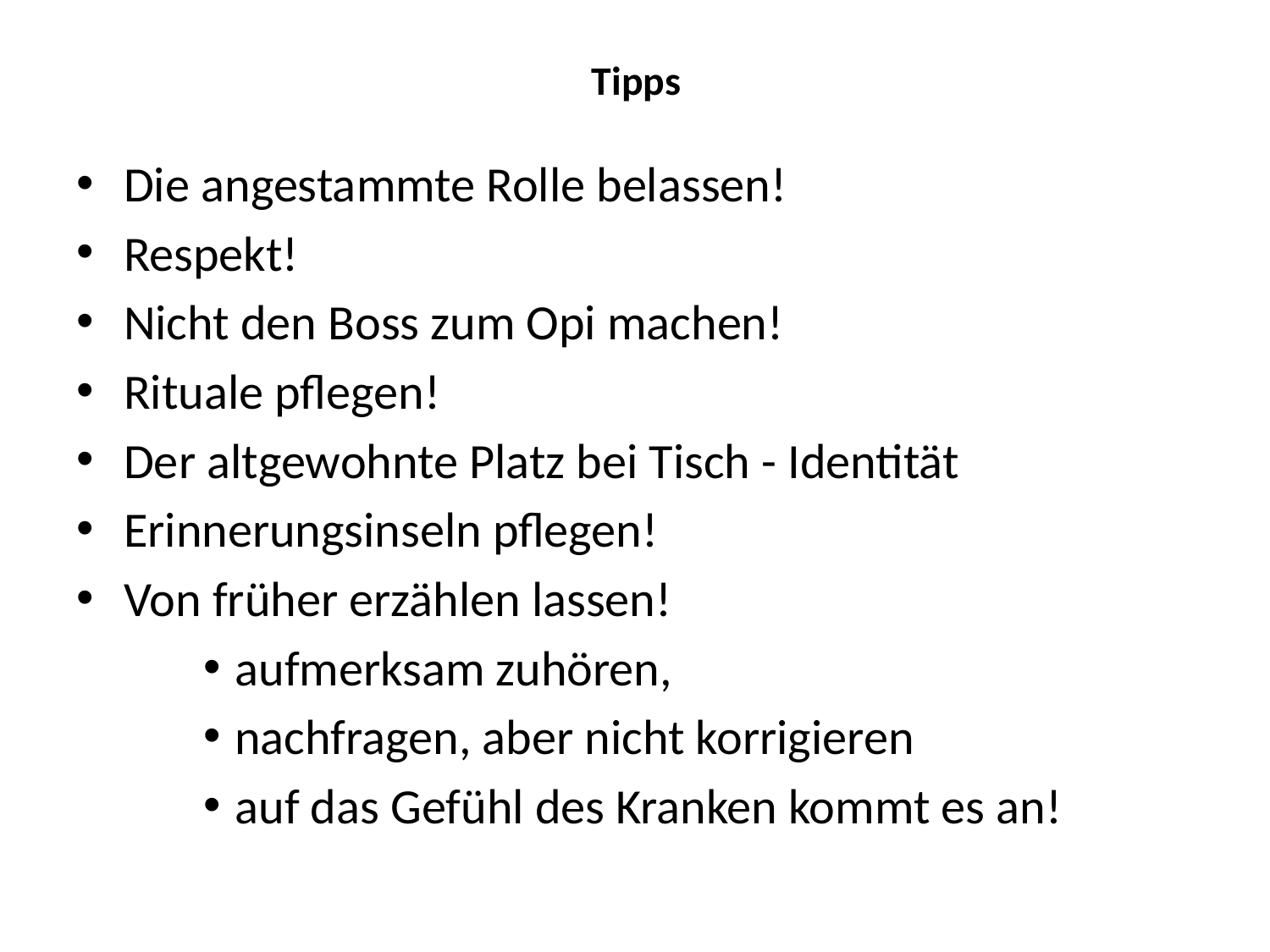

# Tipps
Die angestammte Rolle belassen!
Respekt!
Nicht den Boss zum Opi machen!
Rituale pflegen!
Der altgewohnte Platz bei Tisch - Identität
Erinnerungsinseln pflegen!
Von früher erzählen lassen!
aufmerksam zuhören,
nachfragen, aber nicht korrigieren
auf das Gefühl des Kranken kommt es an!